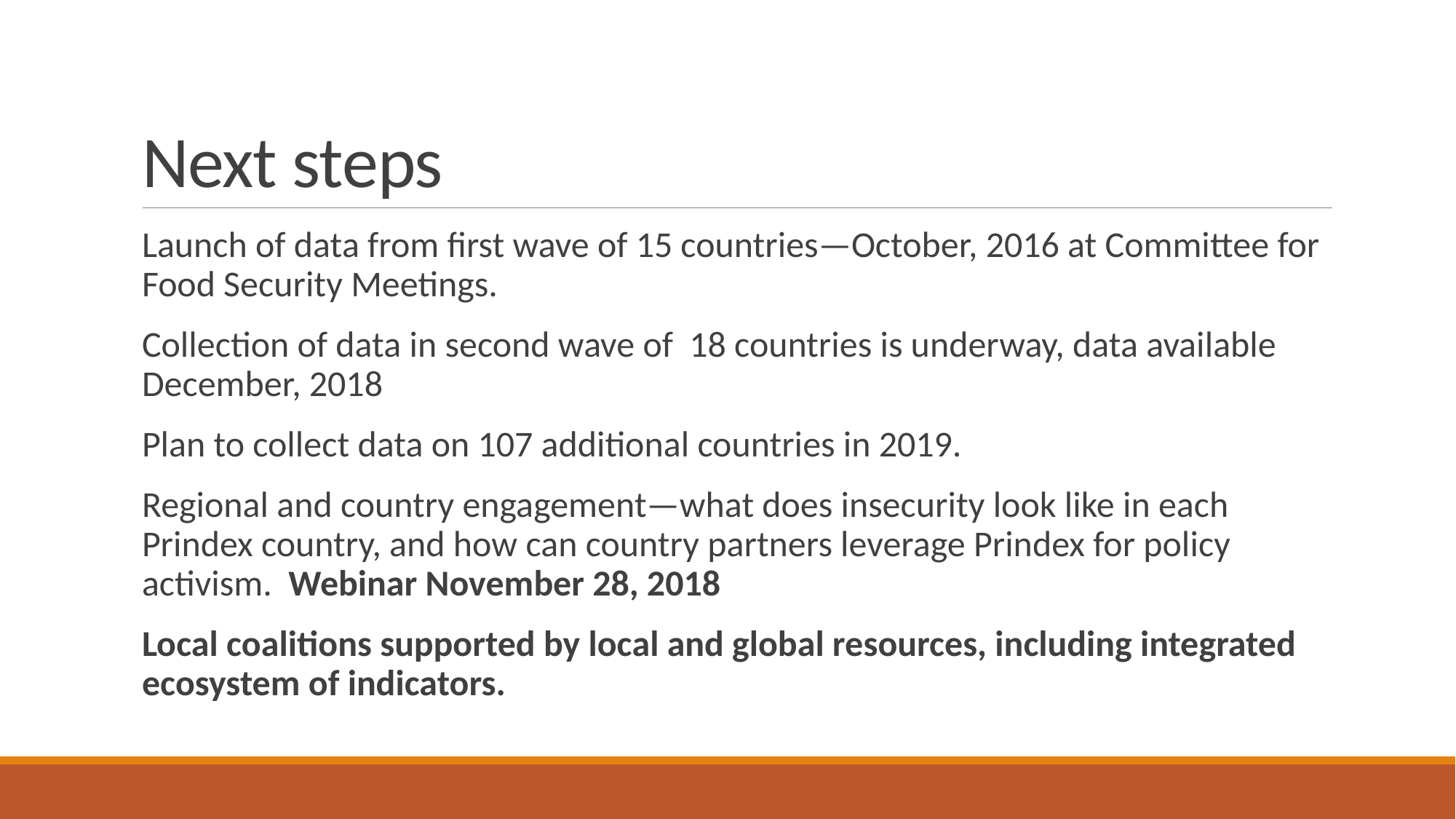

# Next steps
Launch of data from first wave of 15 countries—October, 2016 at Committee for Food Security Meetings.
Collection of data in second wave of  18 countries is underway, data available December, 2018
Plan to collect data on 107 additional countries in 2019.
Regional and country engagement—what does insecurity look like in each Prindex country, and how can country partners leverage Prindex for policy activism.  Webinar November 28, 2018
Local coalitions supported by local and global resources, including integrated ecosystem of indicators.